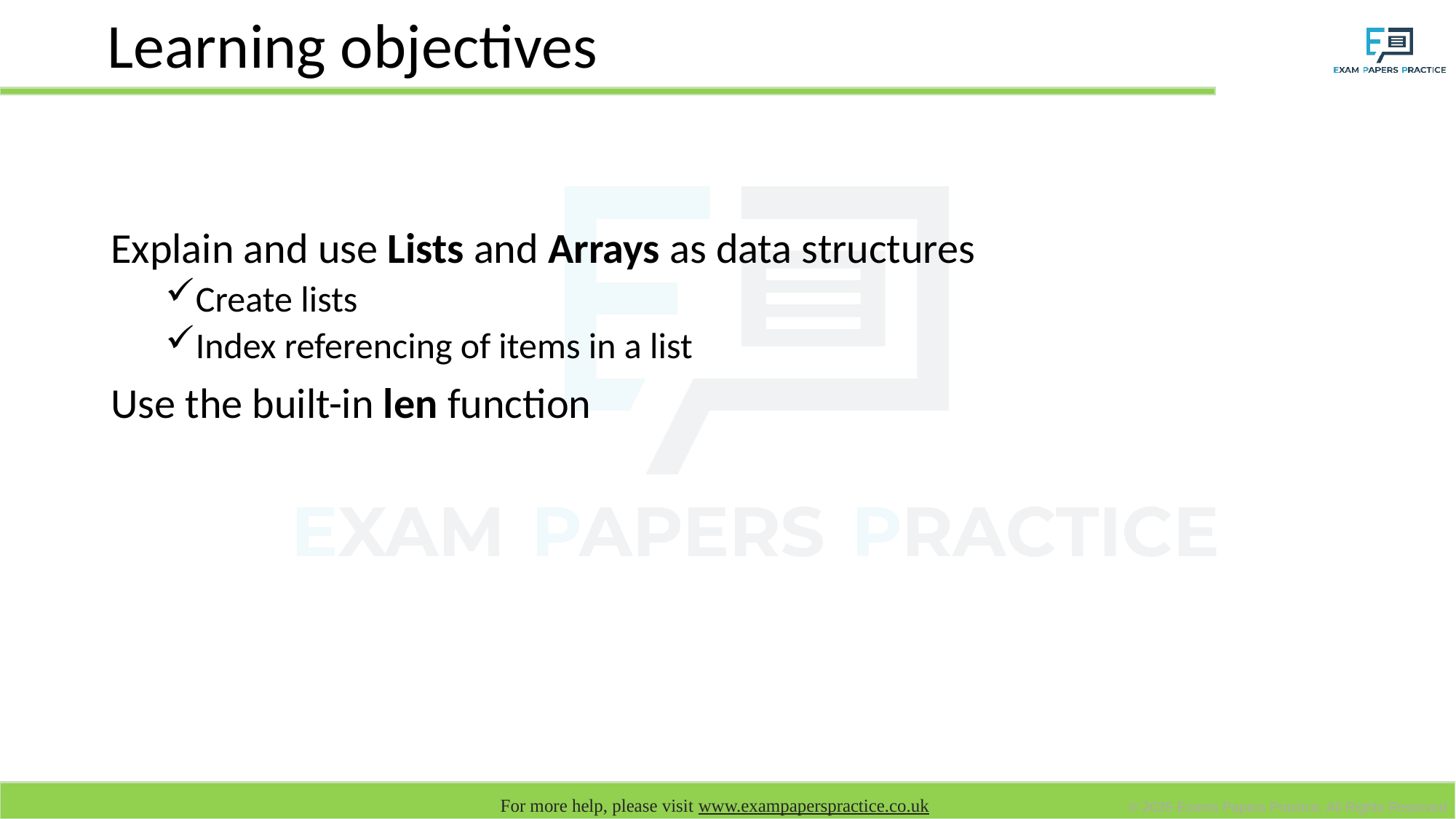

# Learning objectives
Explain and use Lists and Arrays as data structures
Create lists
Index referencing of items in a list
Use the built-in len function